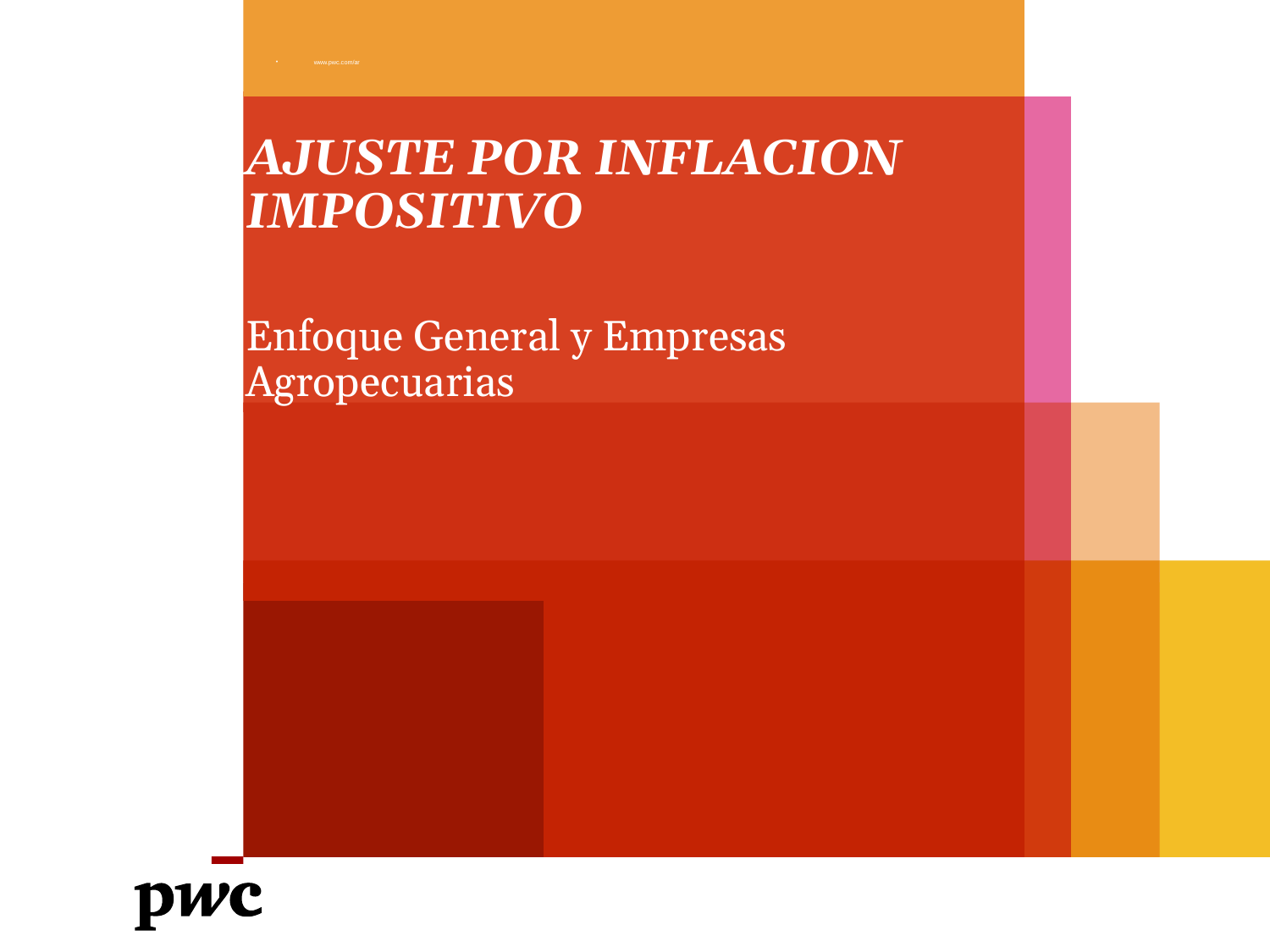

www.pwc.com/ar
# AJUSTE POR INFLACION IMPOSITIVO Enfoque General y Empresas Agropecuarias